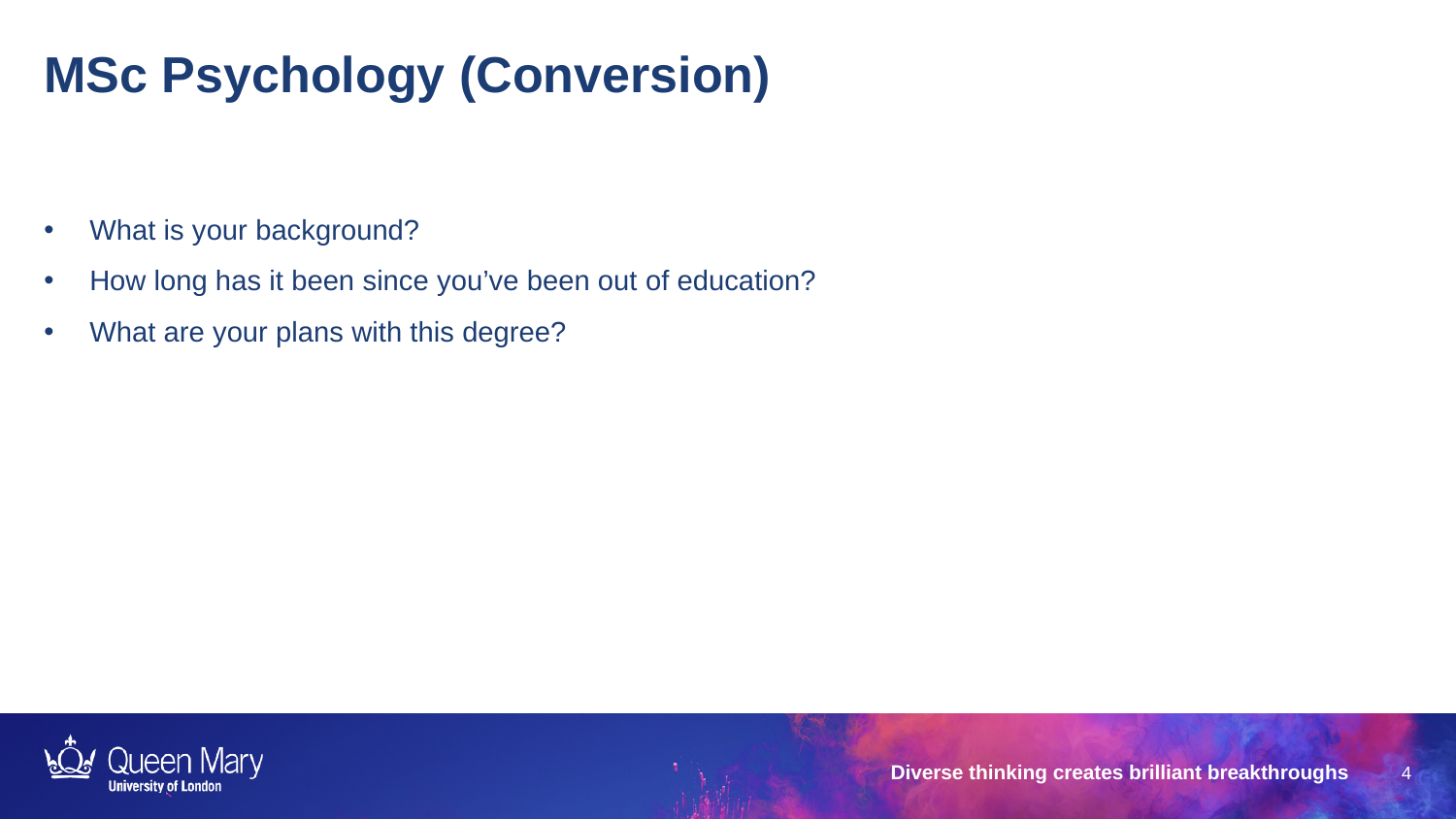

MSc Psychology (Conversion)
What is your background?
How long has it been since you’ve been out of education?
What are your plans with this degree?